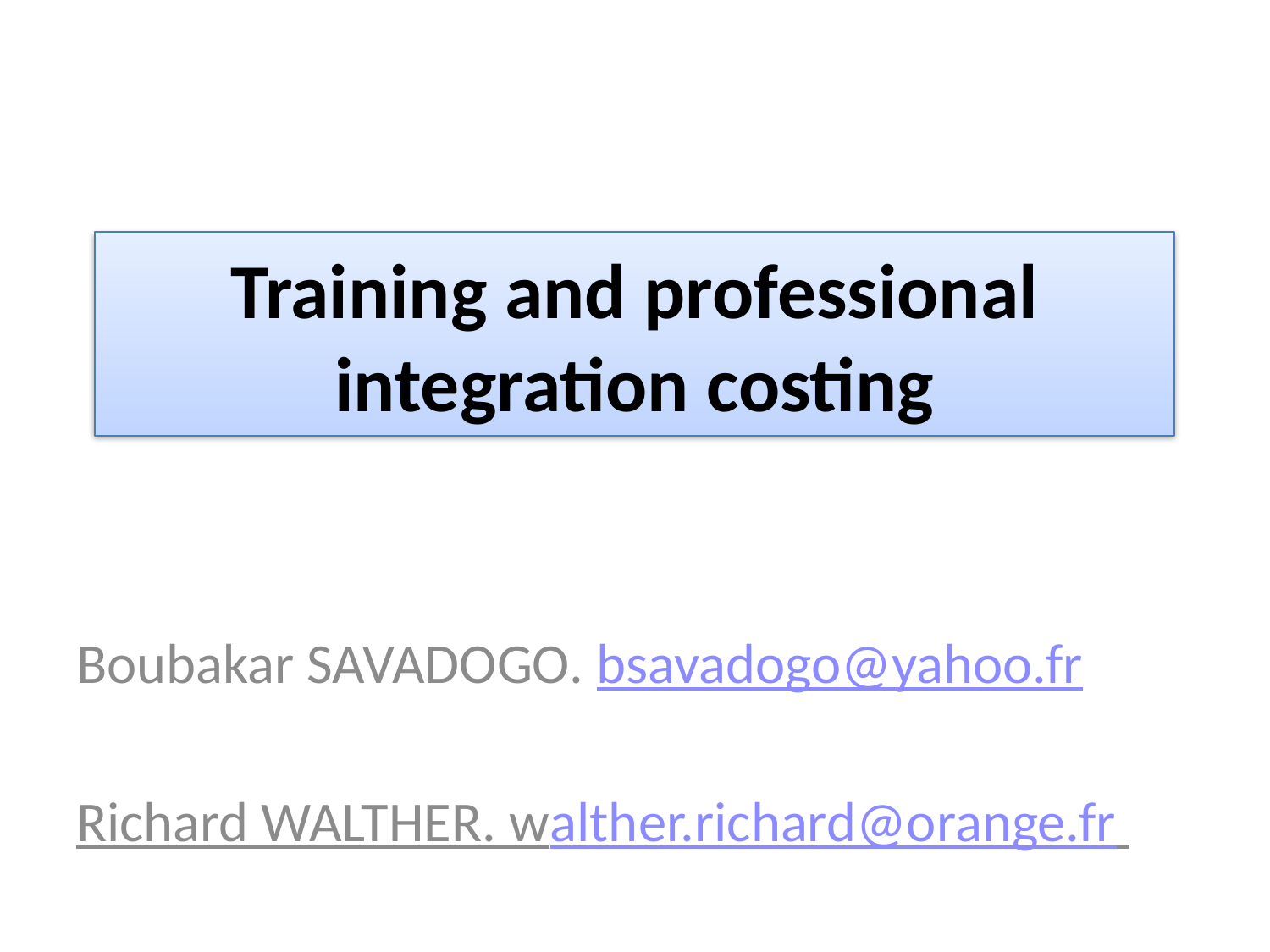

# Training and professional integration costing

Boubakar SAVADOGO. bsavadogo@yahoo.fr

Richard WALTHER. walther.richard@orange.fr